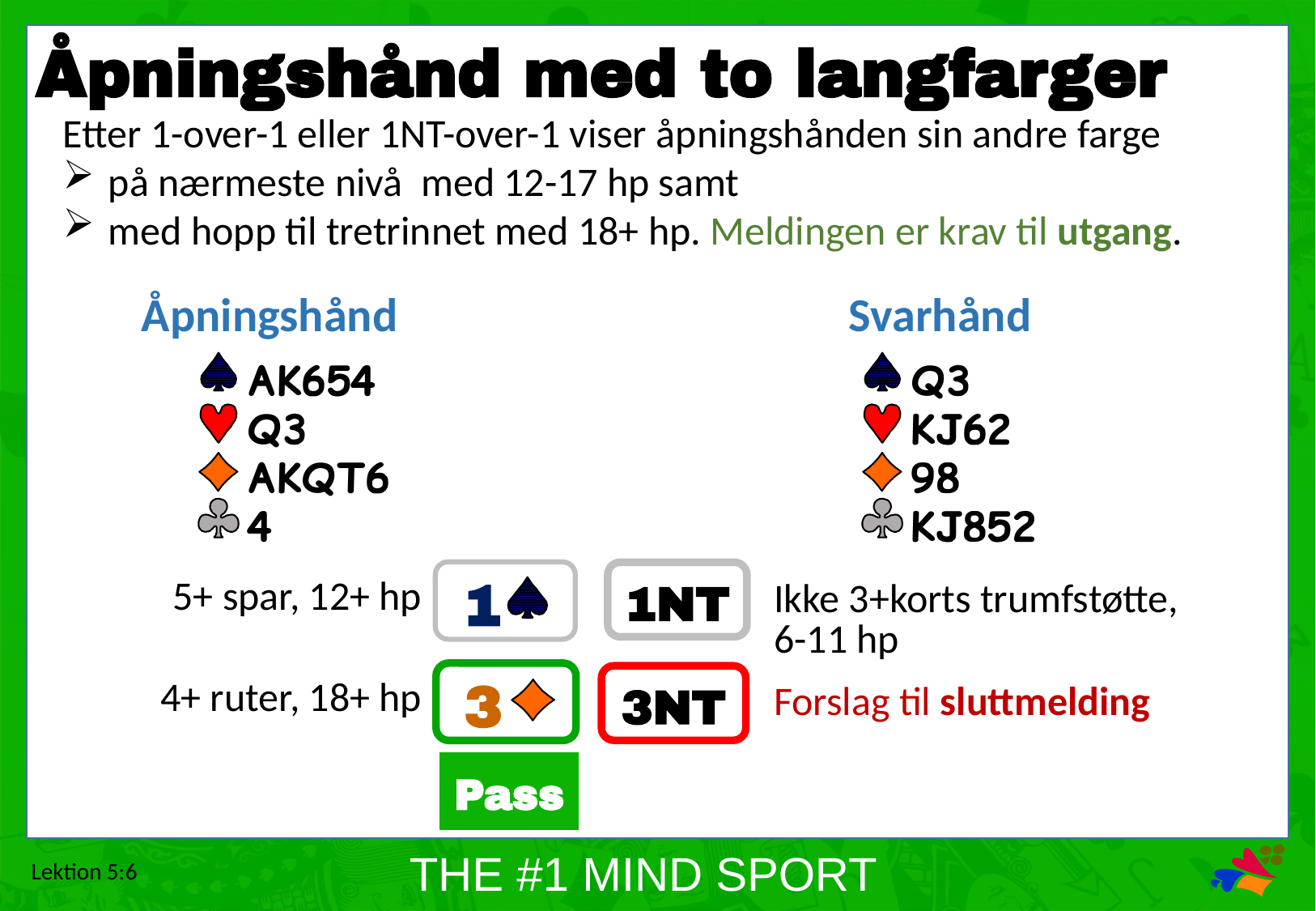

# Åpningshånd med to langfarger
Etter 1-over-1 eller 1NT-over-1 viser åpningshånden sin andre farge
på nærmeste nivå  med 12-17 hp samt
med hopp til tretrinnet med 18+ hp. Meldingen er krav til utgang.
Åpningshånd
Svarhånd
AK654
Q3
AKQT6
4

Q3
KJ62
98
KJ852

1

1NT
5+ spar, 12+ hp
Ikke 3+korts trumfstøtte,
6-11 hp
3

3NT
4+ ruter, 18+ hp
Forslag til sluttmelding
Pass